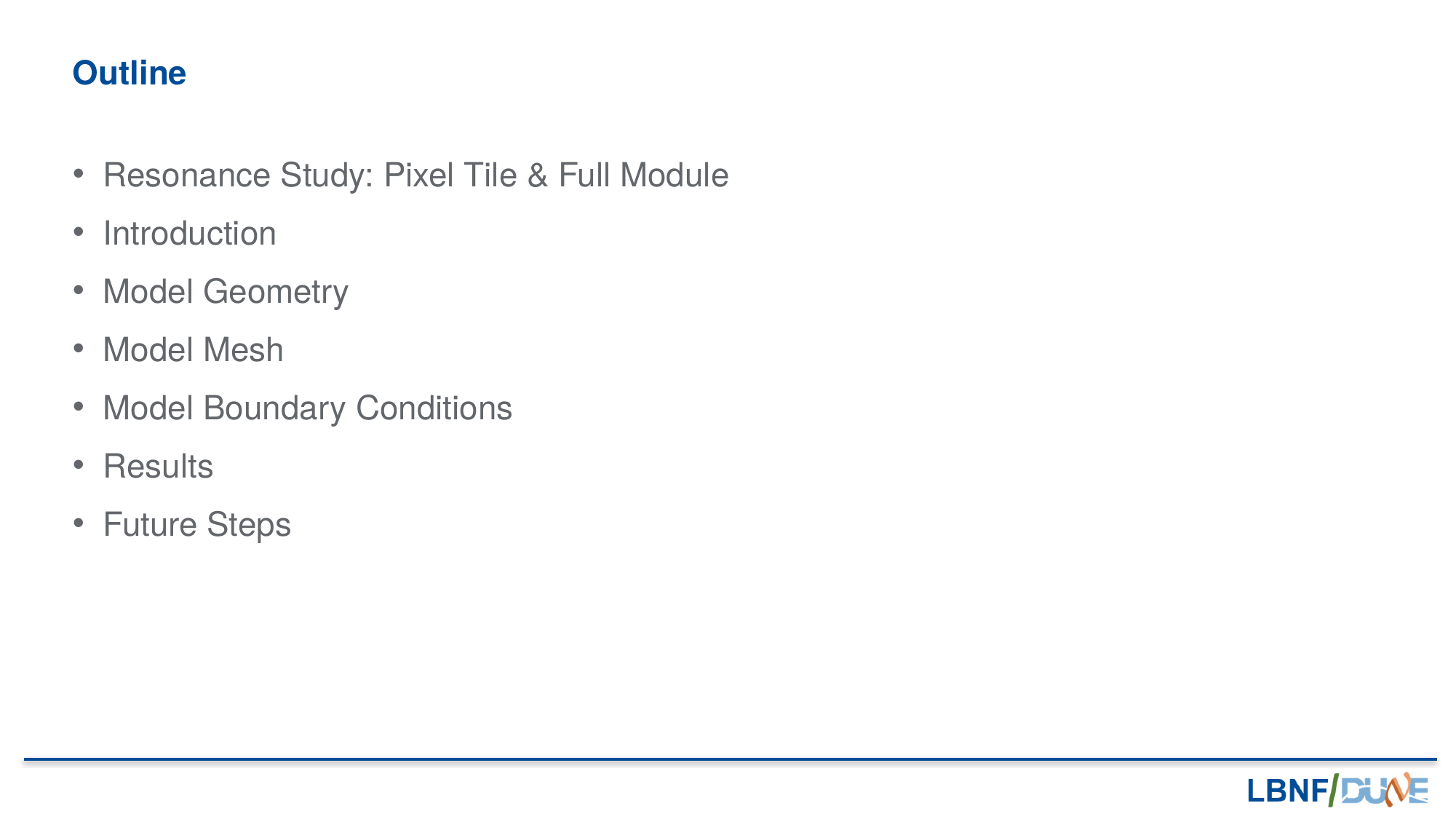

# Outline
Resonance Study: Pixel Tile & Full Module
Introduction
Model Geometry
Model Mesh
Model Boundary Conditions
Results
Future Steps